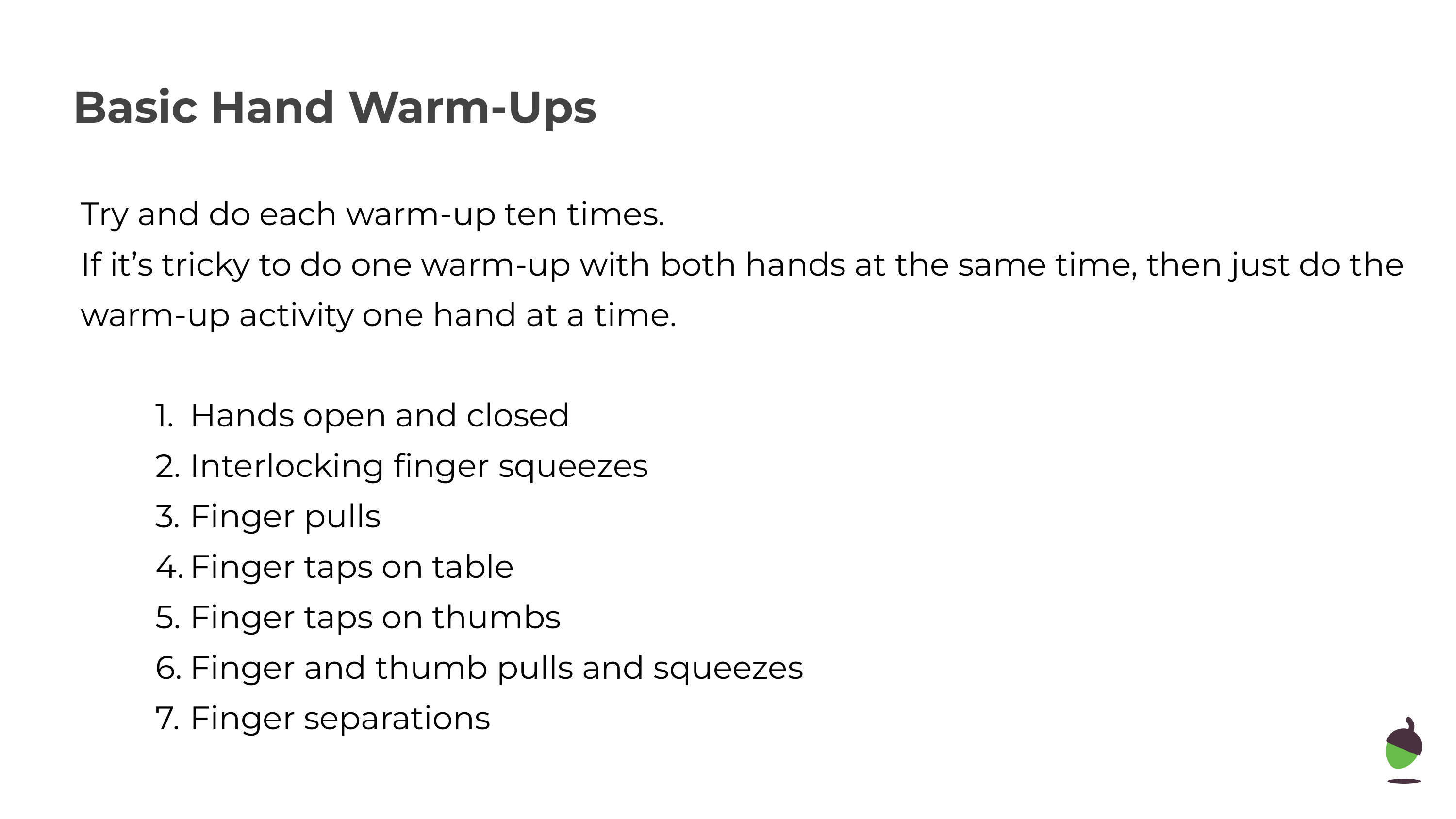

Basic Hand Warm-Ups
Try and do each warm-up ten times.
If it’s tricky to do one warm-up with both hands at the same time, then just do the warm-up activity one hand at a time.

Hands open and closed
Interlocking finger squeezes
Finger pulls
Finger taps on table
Finger taps on thumbs
Finger and thumb pulls and squeezes
Finger separations